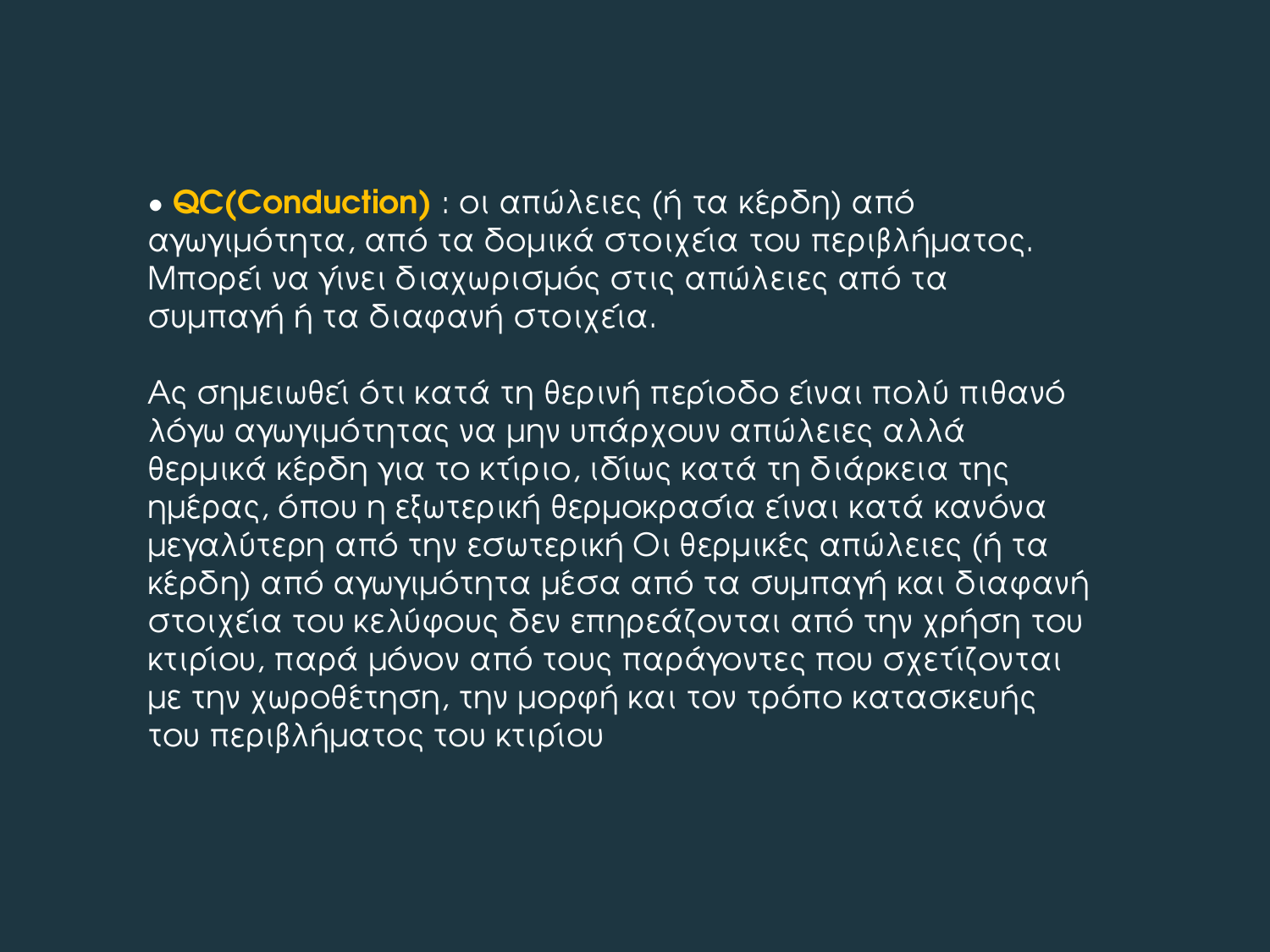

• QC(Conduction) : οι απώλειες (ή τα κέρδη) από αγωγιμότητα, από τα δομικά στοιχεία του περιβλήματος. Μπορεί να γίνει διαχωρισμός στις απώλειες από τα συμπαγή ή τα διαφανή στοιχεία.

Ας σημειωθεί ότι κατά τη θερινή περίοδο είναι πολύ πιθανό λόγω αγωγιμότητας να μην υπάρχουν απώλειες αλλά θερμικά κέρδη για το κτίριο, ιδίως κατά τη διάρκεια της ημέρας, όπου η εξωτερική θερμοκρασία είναι κατά κανόνα μεγαλύτερη από την εσωτερική Οι θερμικές απώλειες (ή τα κέρδη) από αγωγιμότητα μέσα από τα συμπαγή και διαφανή στοιχεία του κελύφους δεν επηρεάζονται από την χρήση του κτιρίου, παρά μόνον από τους παράγοντες που σχετίζονται με την χωροθέτηση, την μορφή και τον τρόπο κατασκευής του περιβλήματος του κτιρίου